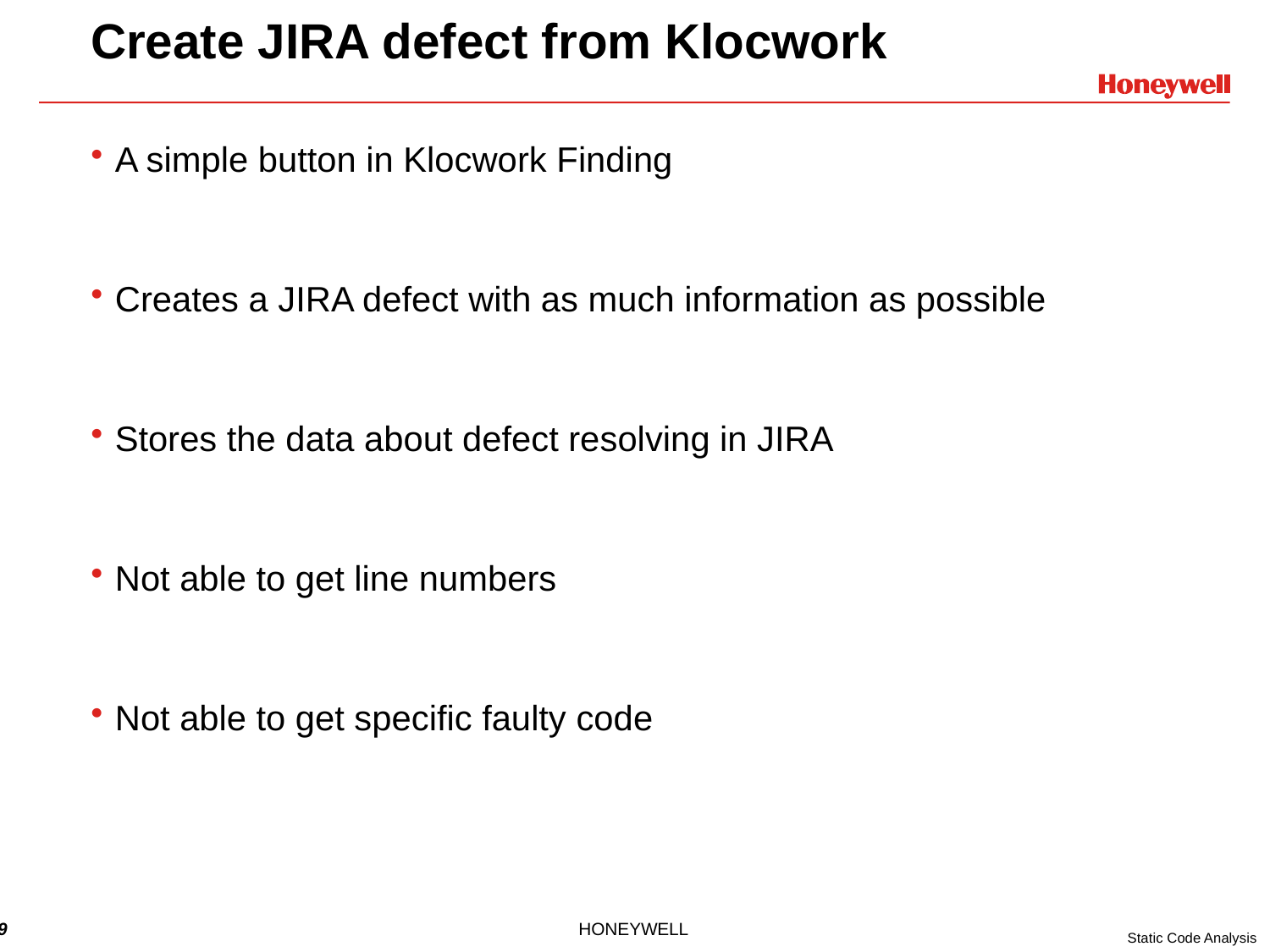

# Create JIRA defect from Klocwork
A simple button in Klocwork Finding

Creates a JIRA defect with as much information as possible

Stores the data about defect resolving in JIRA

Not able to get line numbers

Not able to get specific faulty code